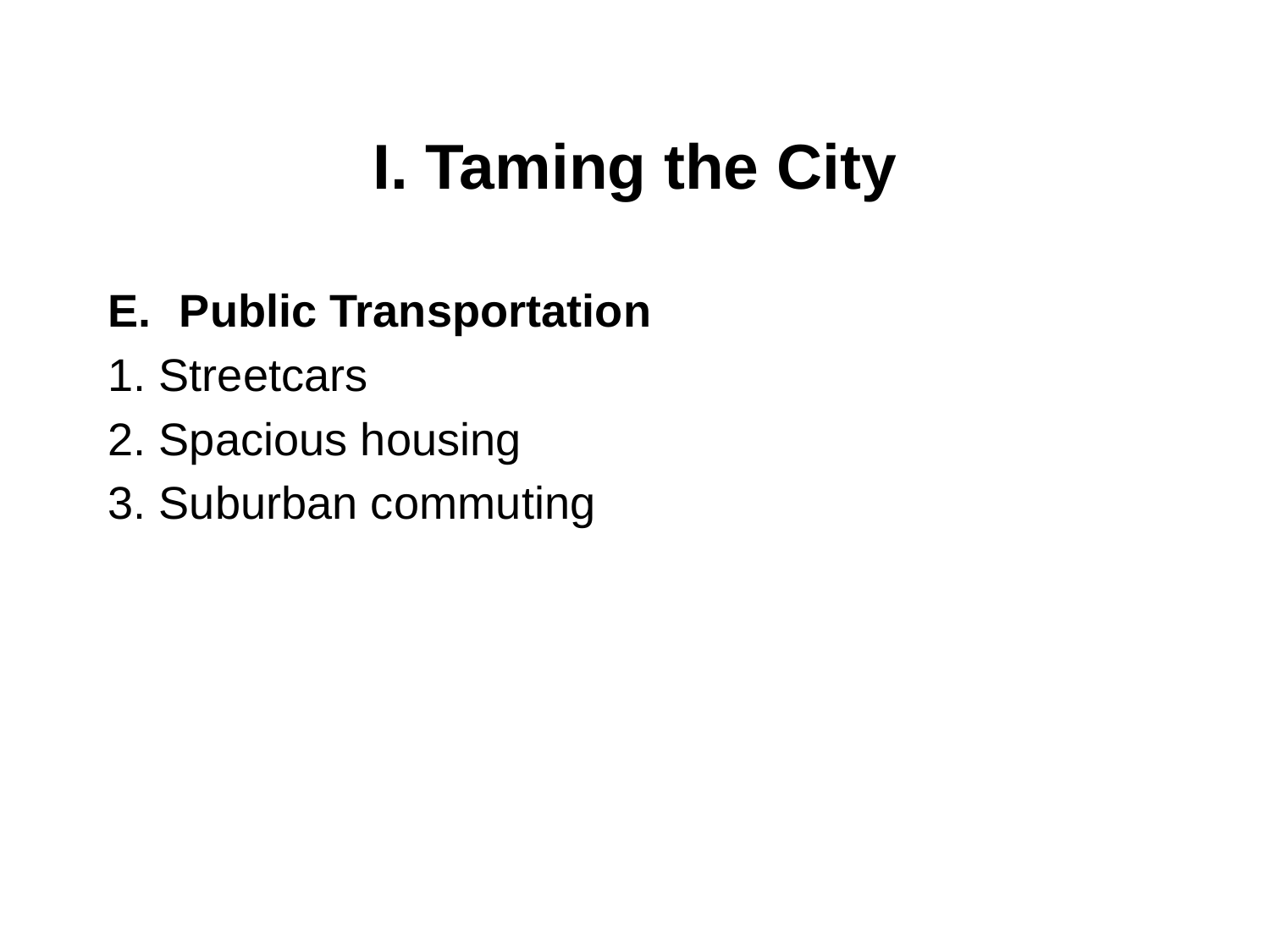

# I. Taming the City
Public Transportation
1. Streetcars
2. Spacious housing
3. Suburban commuting